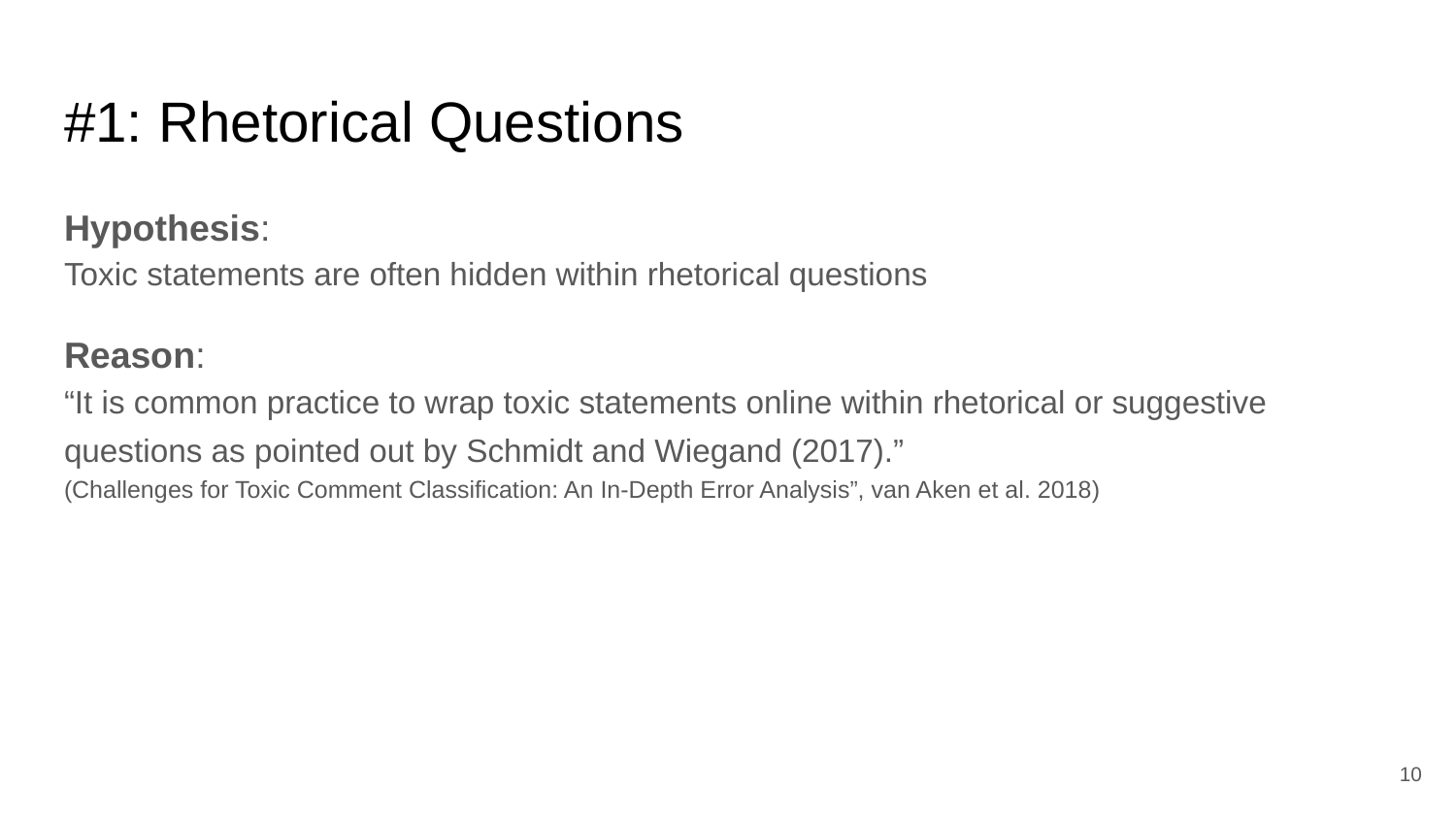

# #1: Rhetorical Questions
Hypothesis:
Toxic statements are often hidden within rhetorical questions
Reason:
“It is common practice to wrap toxic statements online within rhetorical or suggestive questions as pointed out by Schmidt and Wiegand (2017).”
(Challenges for Toxic Comment Classification: An In-Depth Error Analysis”, van Aken et al. 2018)
10